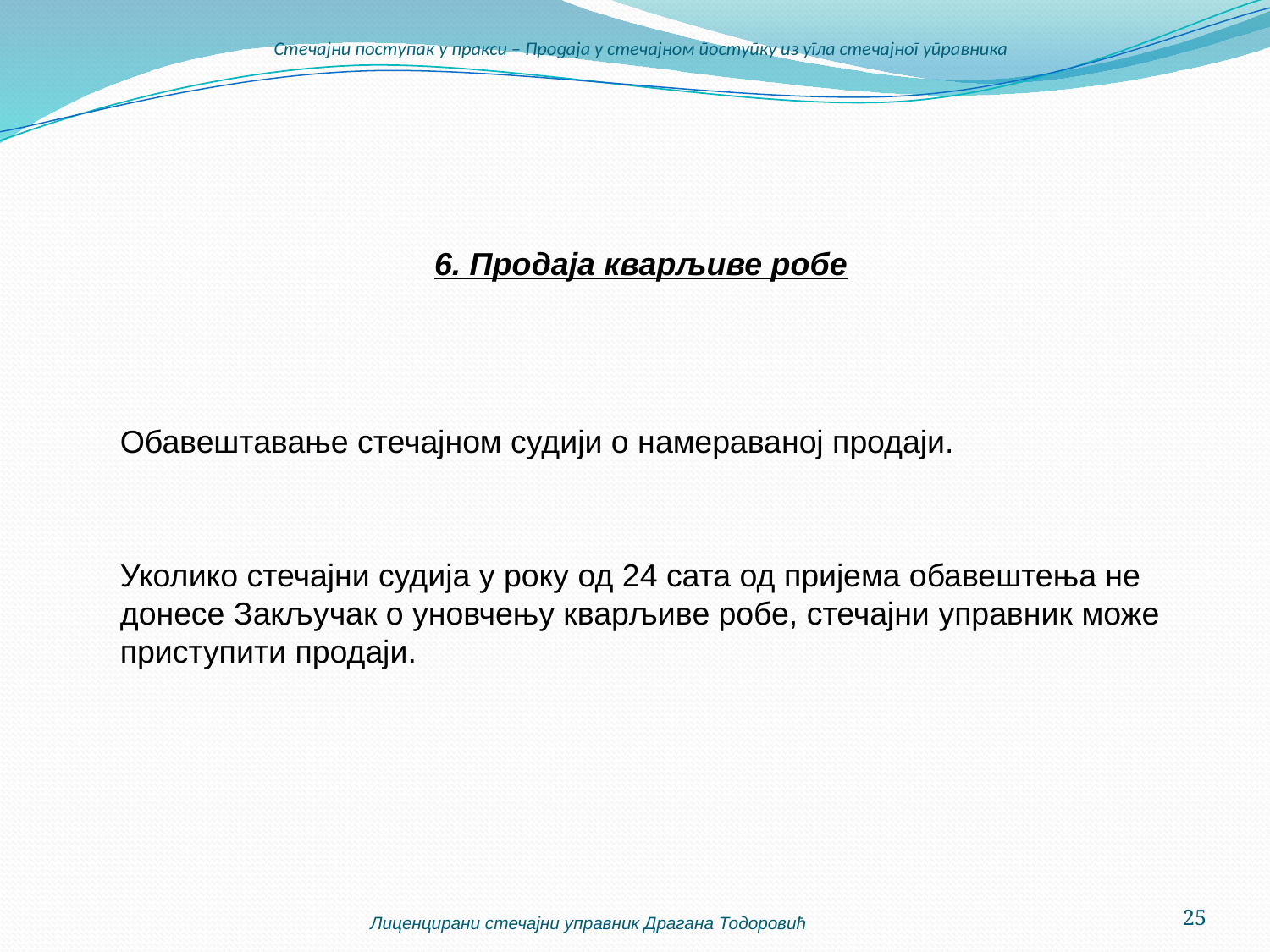

# Стечајни поступак у пракси – Продаја у стечајном поступку из угла стечајног управника

6. Продаја кварљиве робе

	Обавештавање стечајном судији о намераваној продаји.

	Уколико стечајни судија у року од 24 сата од пријема обавештења не донесе Закључак о уновчењу кварљиве робе, стечајни управник може приступити продаји.
Лиценцирани стечајни управник Драгана Тодоровић
25